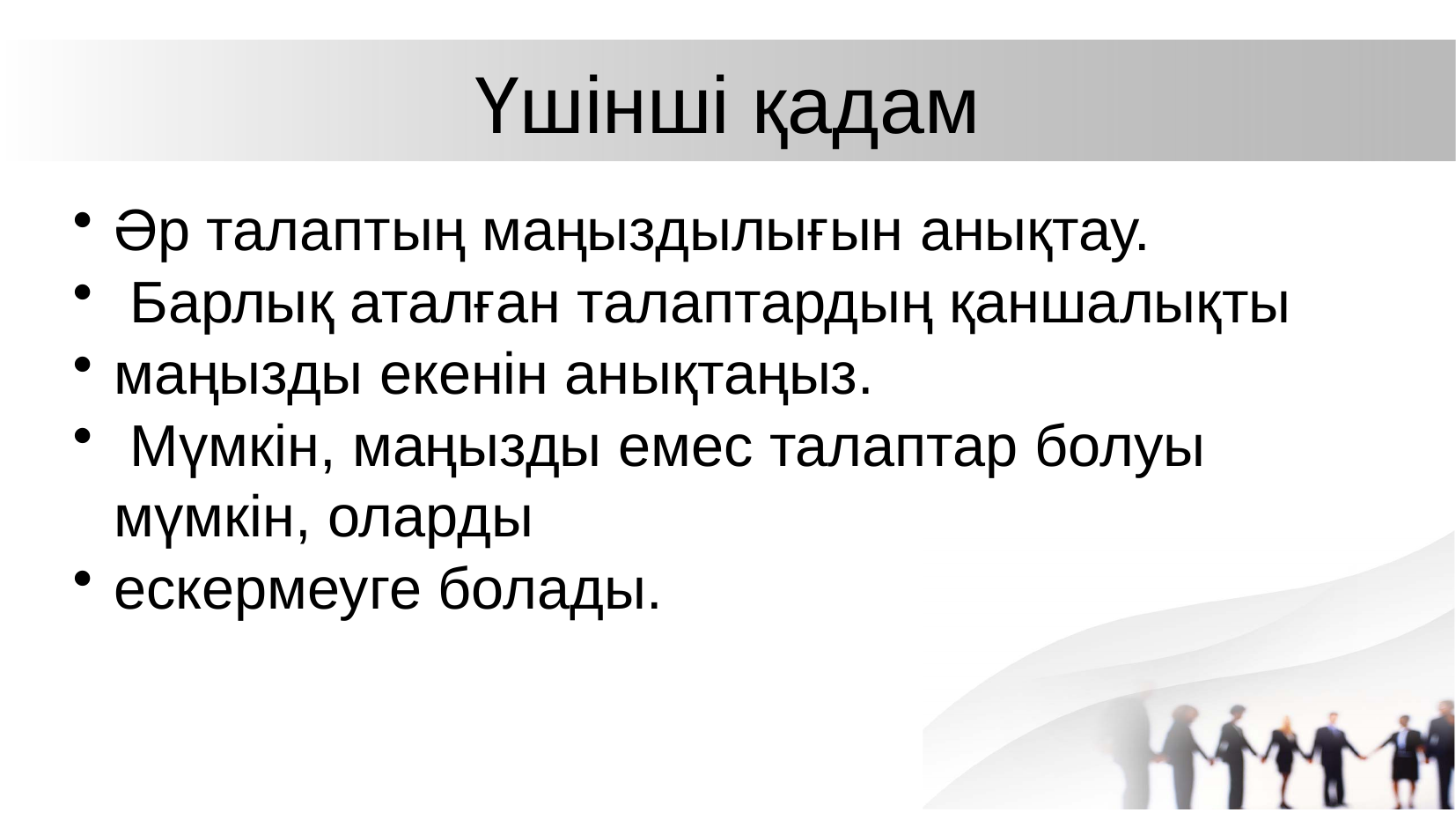

# Үшінші қадам
Әр талаптың маңыздылығын анықтау.
 Барлық аталған талаптардың қаншалықты
маңызды екенін анықтаңыз.
 Мүмкін, маңызды емес талаптар болуы мүмкін, оларды
ескермеуге болады.